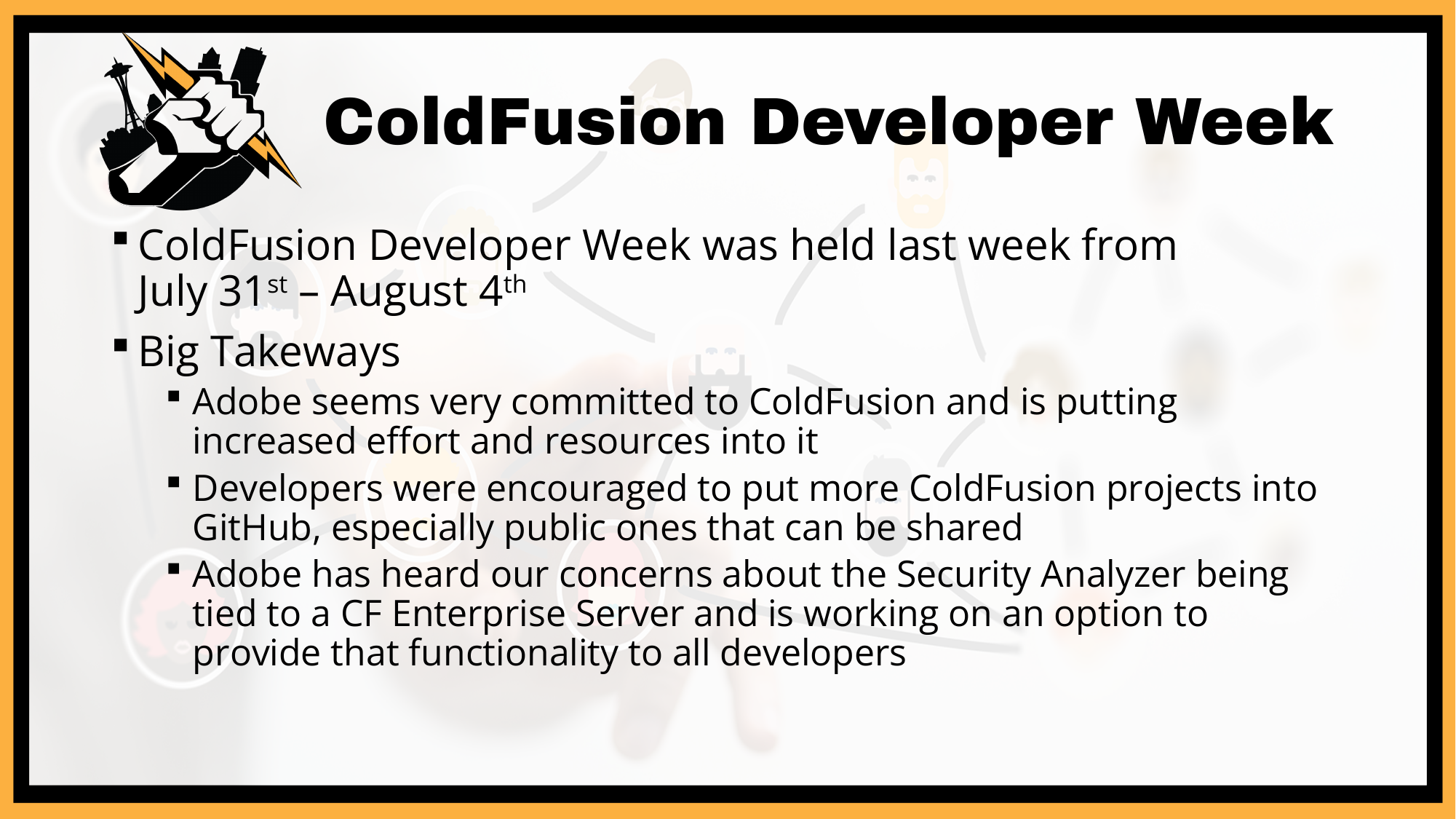

# ColdFusion Developer Week
ColdFusion Developer Week was held last week from
July 31st – August 4th
Big Takeways
Adobe seems very committed to ColdFusion and is putting increased effort and resources into it
Developers were encouraged to put more ColdFusion projects into GitHub, especially public ones that can be shared
Adobe has heard our concerns about the Security Analyzer being tied to a CF Enterprise Server and is working on an option to provide that functionality to all developers